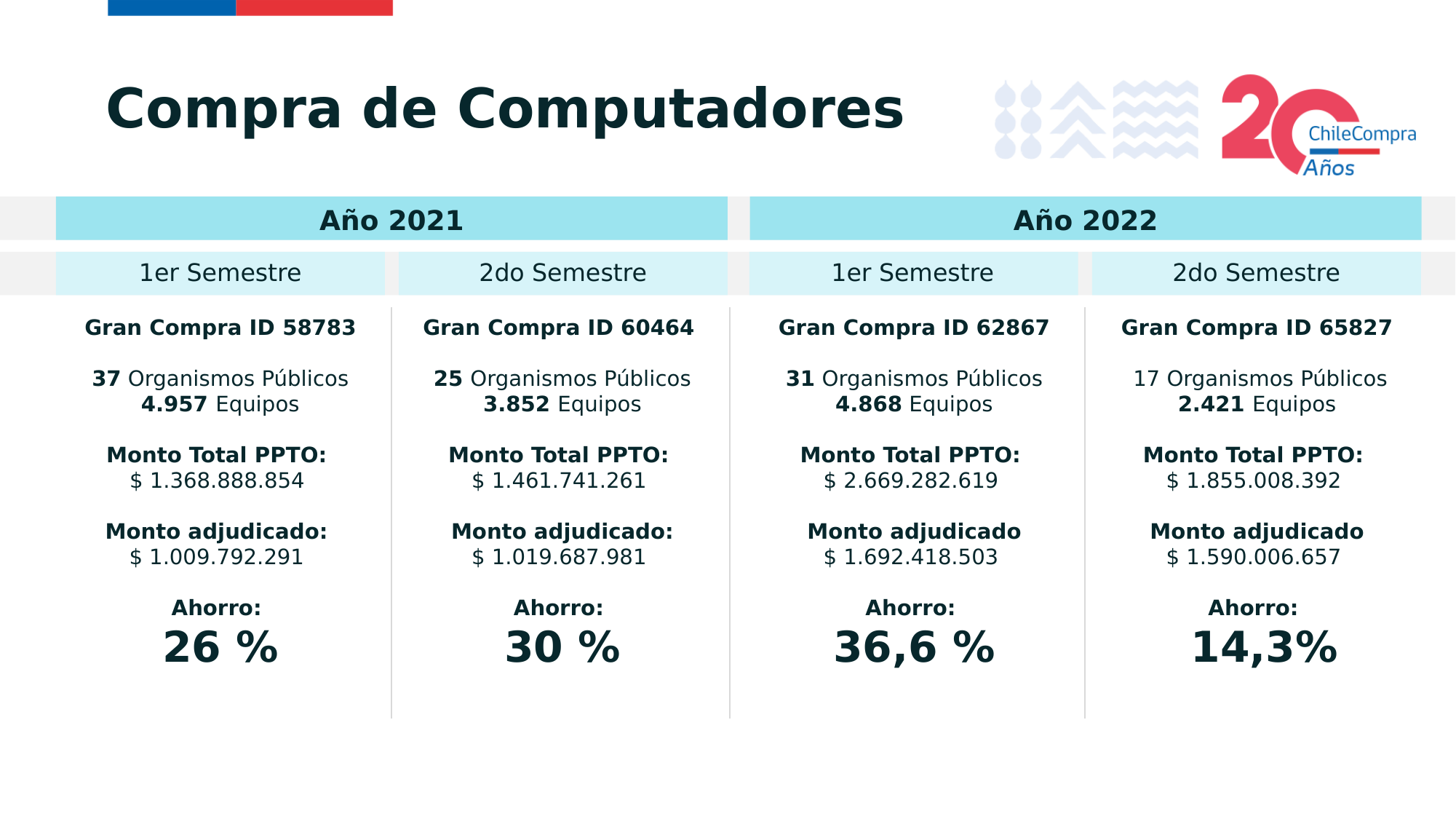

# Compra de Computadores

Año 2021
Año 2022
1er Semestre
2do Semestre
1er Semestre
2do Semestre

Gran Compra ID 58783

37 Organismos Públicos
4.957 Equipos

Monto Total PPTO:
$ 1.368.888.854

Monto adjudicado:
$ 1.009.792.291

Ahorro:
26 %
Gran Compra ID 60464

25 Organismos Públicos
3.852 Equipos

Monto Total PPTO:
$ 1.461.741.261

Monto adjudicado:
$ 1.019.687.981

Ahorro:
30 %
Gran Compra ID 62867

31 Organismos Públicos
4.868 Equipos

Monto Total PPTO:
$ 2.669.282.619

Monto adjudicado
$ 1.692.418.503

Ahorro:
36,6 %

Gran Compra ID 65827

 17 Organismos Públicos
2.421 Equipos

Monto Total PPTO:
$ 1.855.008.392

Monto adjudicado
$ 1.590.006.657

Ahorro:
  14,3%